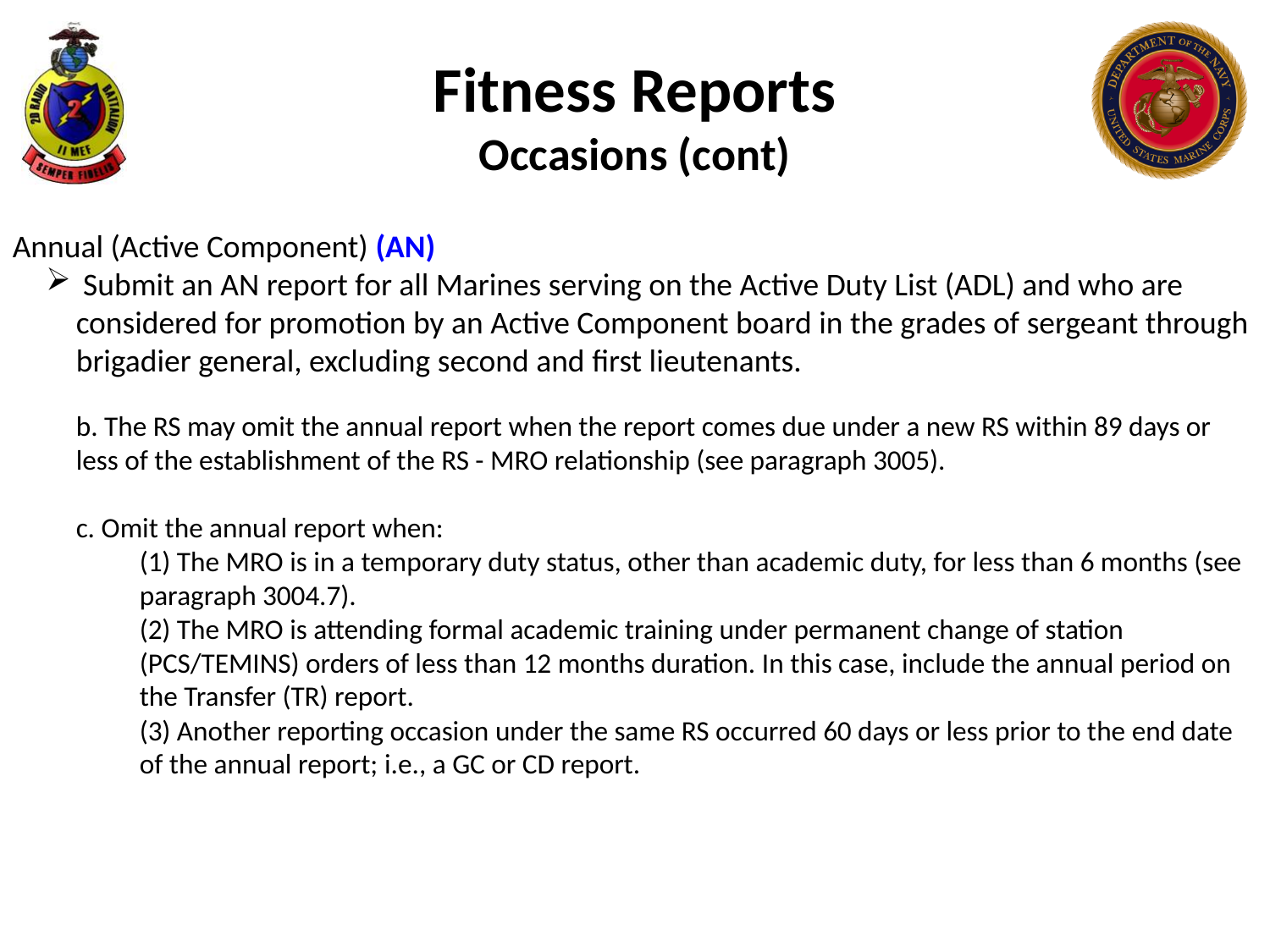

Fitness Reports
Occasions (cont)
Annual (Active Component) (AN)
 Submit an AN report for all Marines serving on the Active Duty List (ADL) and who are considered for promotion by an Active Component board in the grades of sergeant through brigadier general, excluding second and first lieutenants.

b. The RS may omit the annual report when the report comes due under a new RS within 89 days or less of the establishment of the RS - MRO relationship (see paragraph 3005).

c. Omit the annual report when:
(1) The MRO is in a temporary duty status, other than academic duty, for less than 6 months (see paragraph 3004.7).
(2) The MRO is attending formal academic training under permanent change of station (PCS/TEMINS) orders of less than 12 months duration. In this case, include the annual period on the Transfer (TR) report.
(3) Another reporting occasion under the same RS occurred 60 days or less prior to the end date of the annual report; i.e., a GC or CD report.